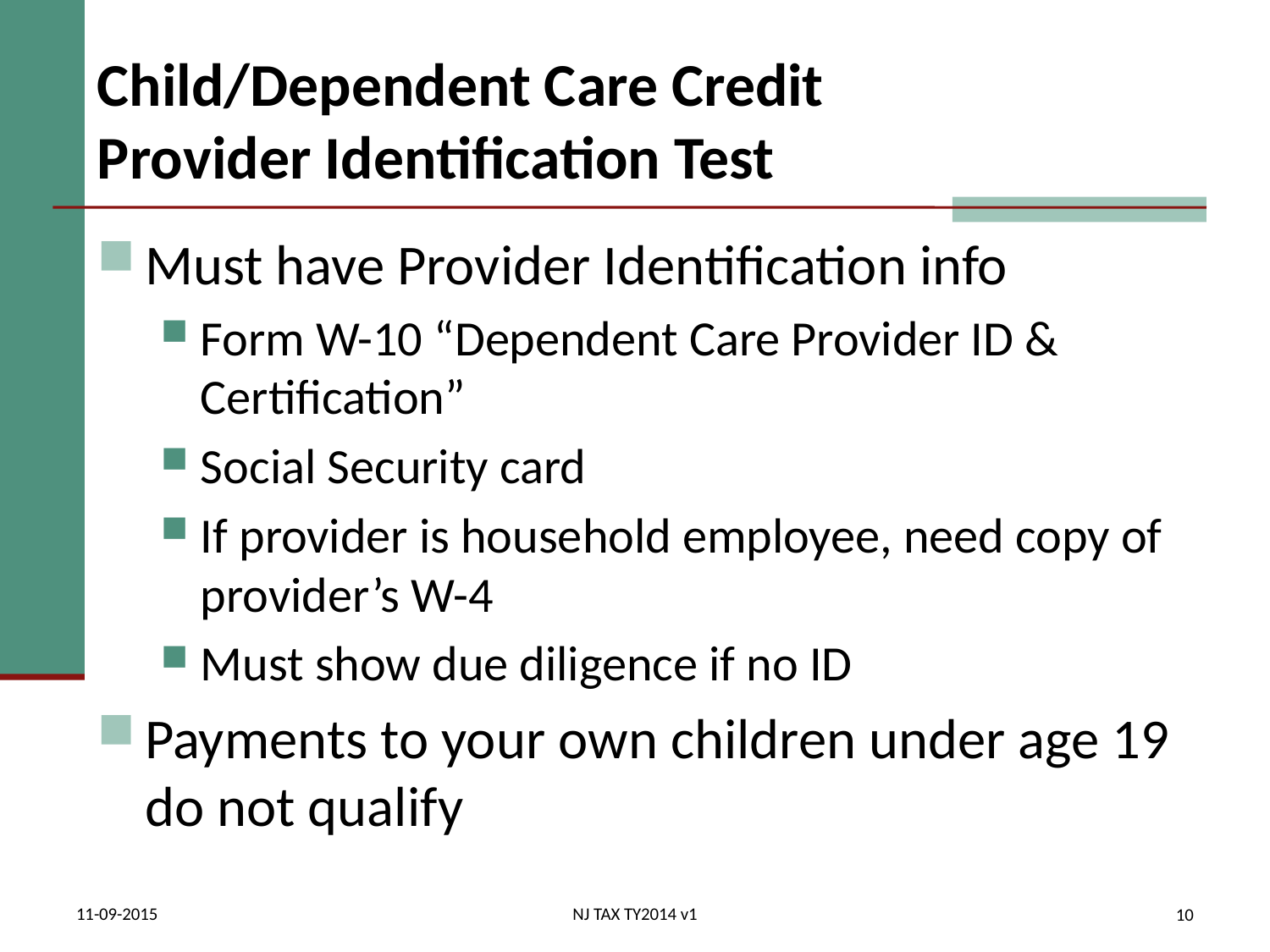

# Child/Dependent Care Credit Provider Identification Test
Must have Provider Identification info
Form W-10 “Dependent Care Provider ID & Certification”
Social Security card
If provider is household employee, need copy of provider’s W-4
Must show due diligence if no ID
Payments to your own children under age 19 do not qualify
11-09-2015
NJ TAX TY2014 v1
10